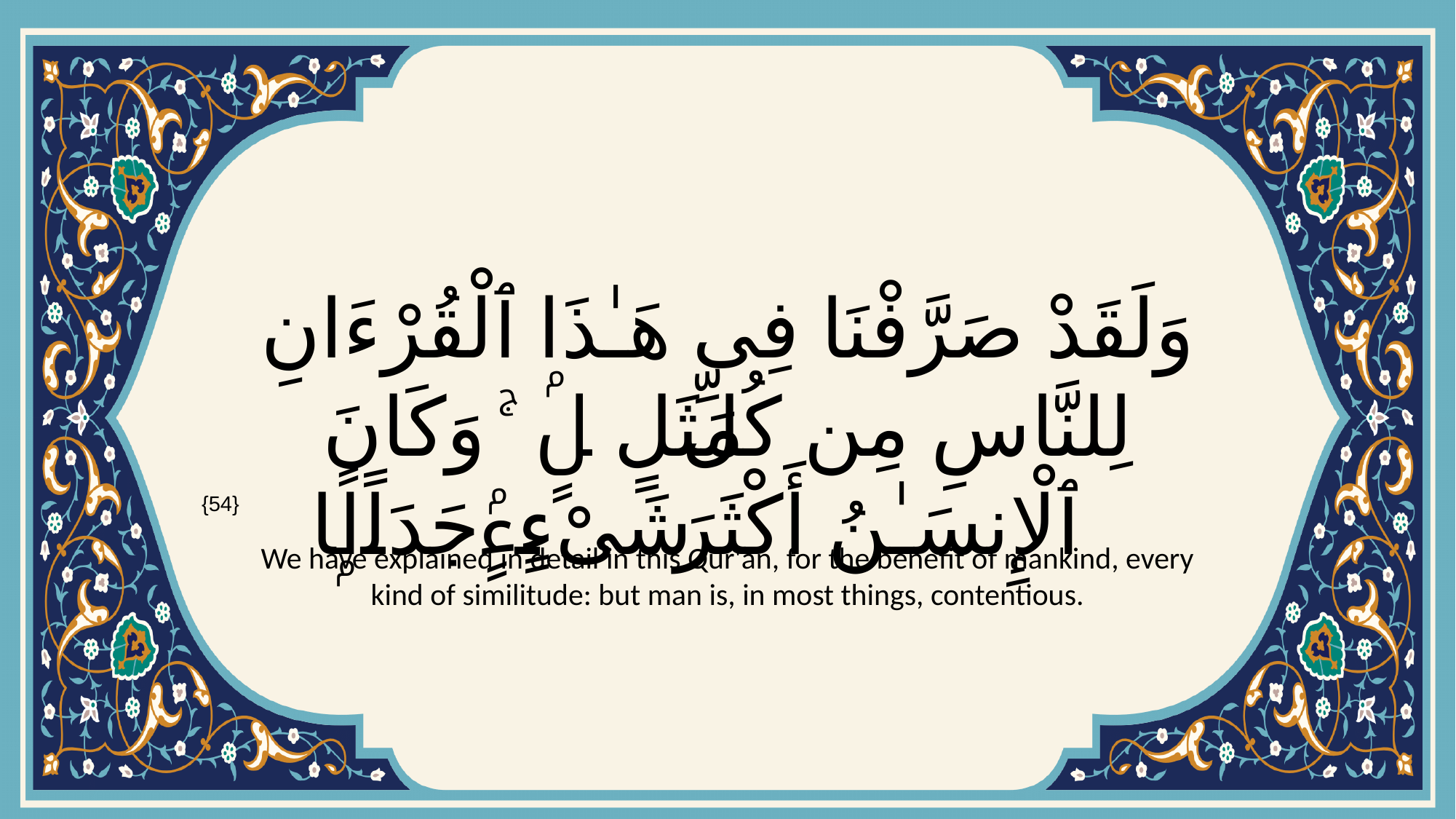

# وَلَقَدْ صَرَّفْنَا فِى هَـٰذَا ٱلْقُرْءَانِ لِلنَّاسِ مِن كُلِّ مَثَلٍۢ ۚ وَكَانَ ٱلْإِنسَـٰنُ أَكْثَرَ شَىْءٍۢ جَدَلًۭا
{54}
We have explained in detail in this Qur'an, for the benefit of mankind, every kind of similitude: but man is, in most things, contentious.